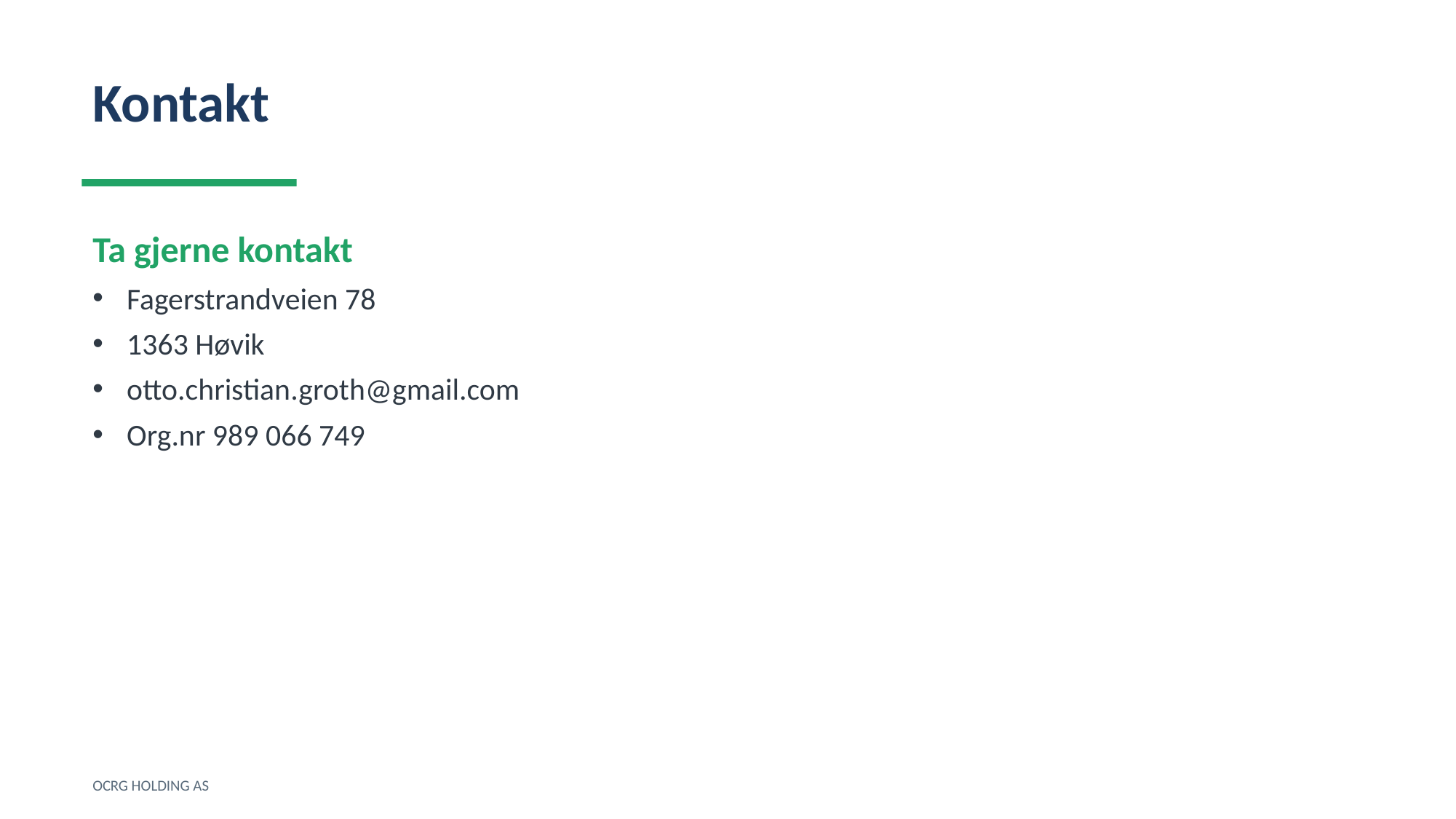

Kontakt

Ta gjerne kontakt
Fagerstrandveien 78
1363 Høvik
otto.christian.groth@gmail.com
Org.nr 989 066 749
OCRG HOLDING AS